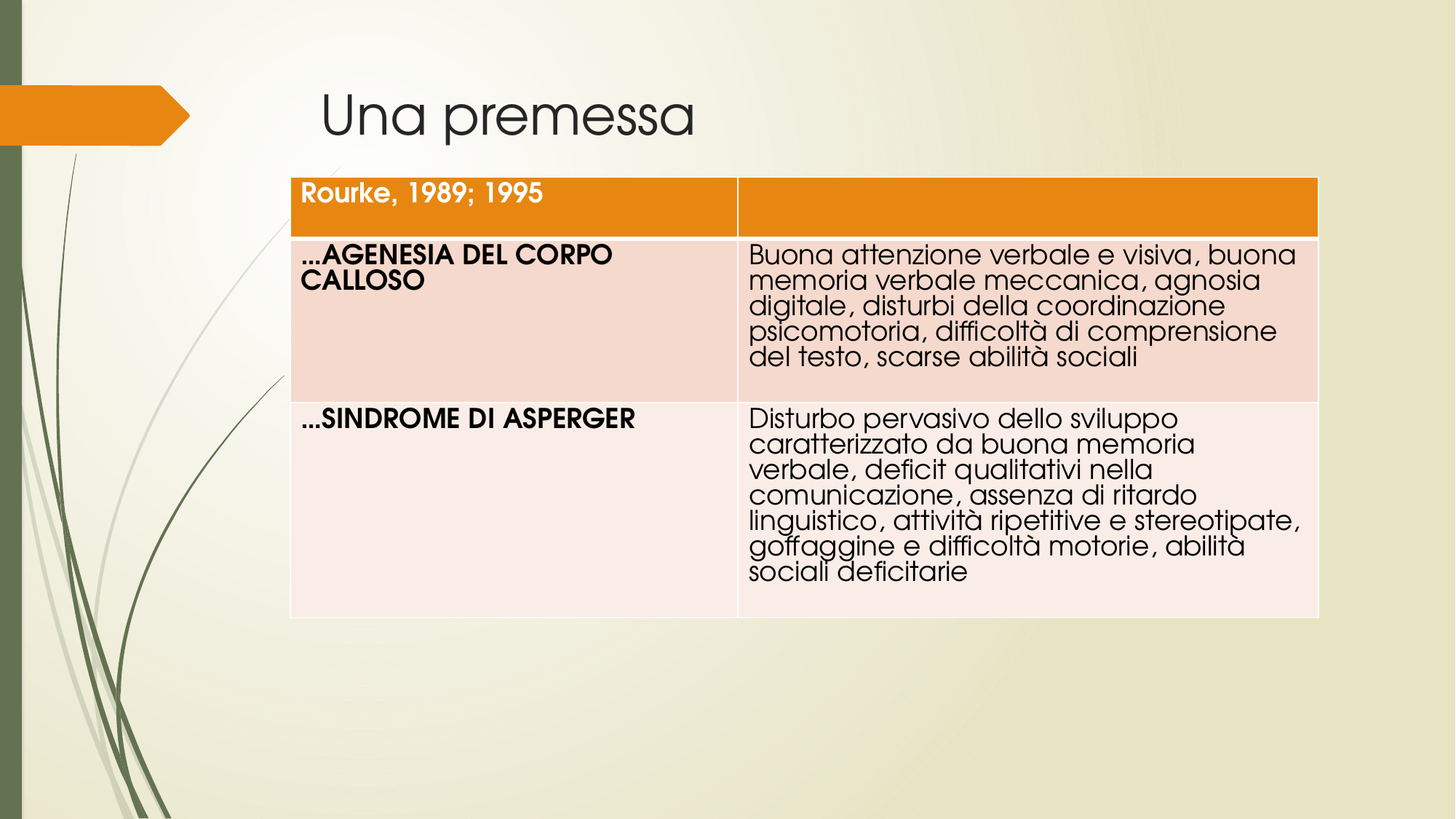

# Una premessa
| Rourke, 1989; 1995 |  |
| --- | --- |
| …AGENESIA DEL CORPO CALLOSO | Buona attenzione verbale e visiva, buona memoria verbale meccanica, agnosia digitale, disturbi della coordinazione psicomotoria, difficoltà di comprensione del testo, scarse abilità sociali |
| …SINDROME DI ASPERGER | Disturbo pervasivo dello sviluppo caratterizzato da buona memoria verbale, deficit qualitativi nella comunicazione, assenza di ritardo linguistico, attività ripetitive e stereotipate, goffaggine e difficoltà motorie, abilità sociali deficitarie |